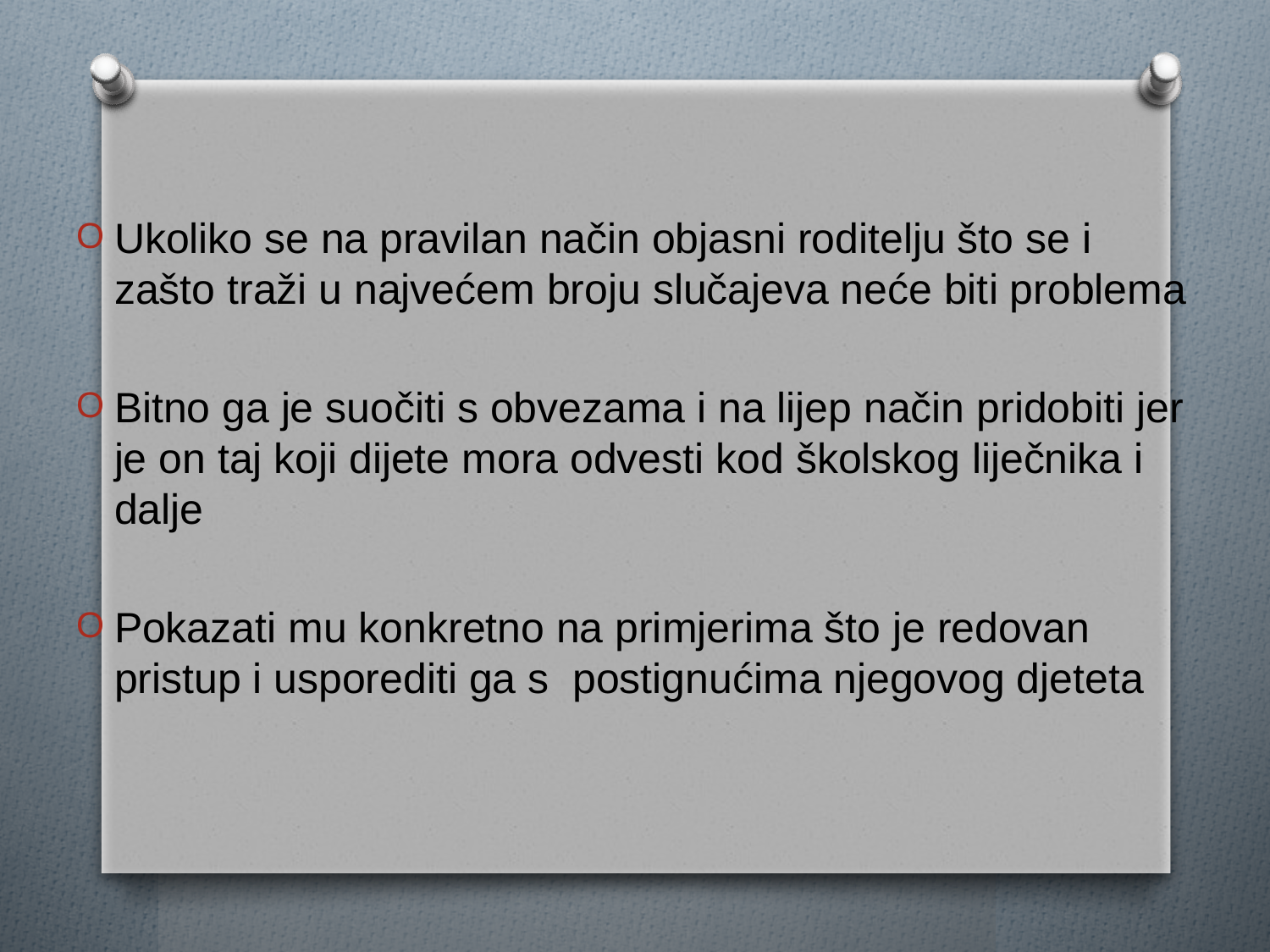

Ukoliko se na pravilan način objasni roditelju što se i zašto traži u najvećem broju slučajeva neće biti problema

Bitno ga je suočiti s obvezama i na lijep način pridobiti jer je on taj koji dijete mora odvesti kod školskog liječnika i dalje

Pokazati mu konkretno na primjerima što je redovan pristup i usporediti ga s  postignućima njegovog djeteta